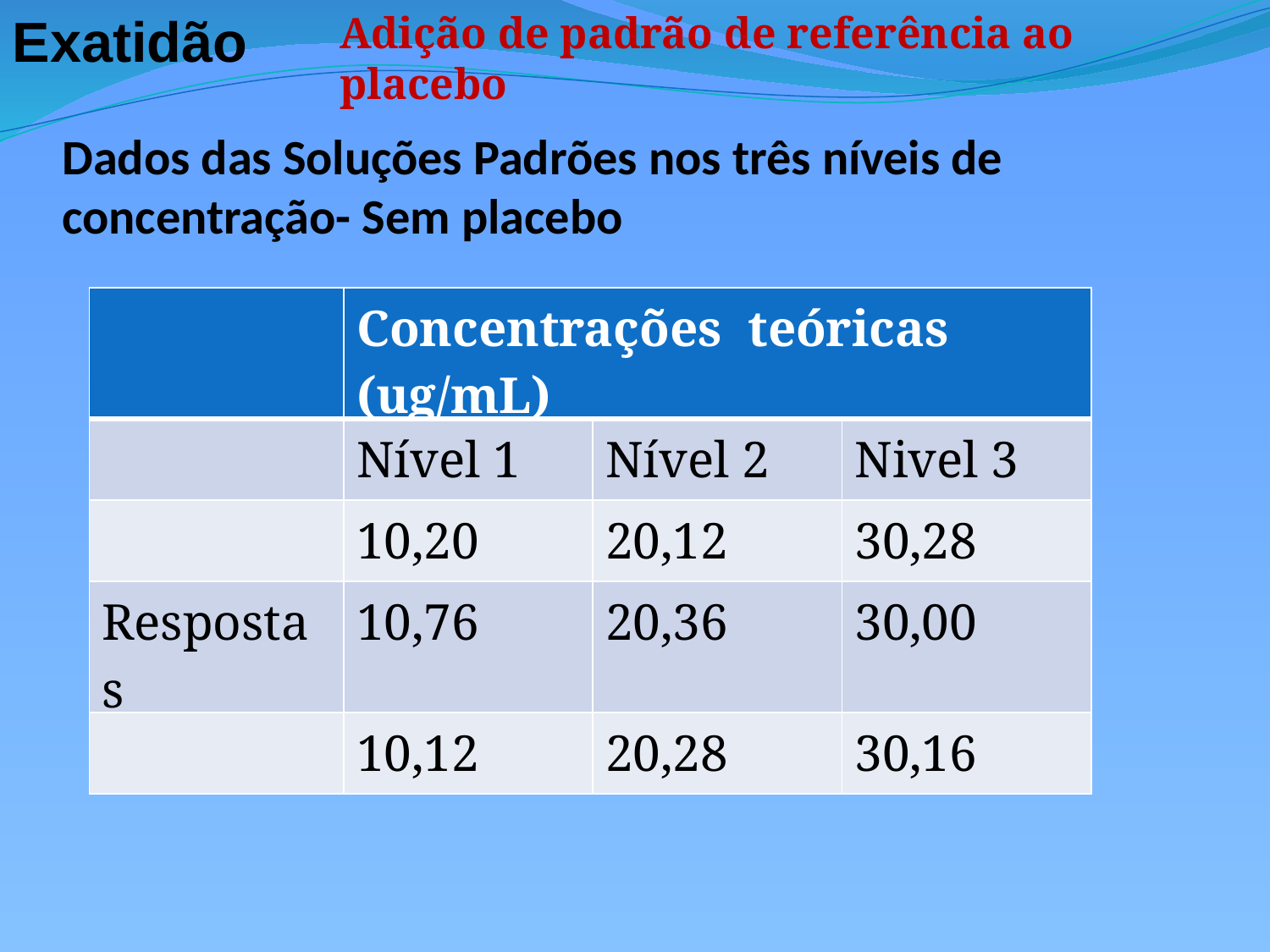

Exatidão
Adição de padrão de referência ao placebo
Dados das Soluções Padrões nos três níveis de concentração- Sem placebo
|  | Concentrações teóricas (ug/mL) |  |  |
| --- | --- | --- | --- |
|  | Nível 1 | Nível 2 | Nivel 3 |
|  | 10,20 | 20,12 | 30,28 |
| Respostas | 10,76 | 20,36 | 30,00 |
|  | 10,12 | 20,28 | 30,16 |